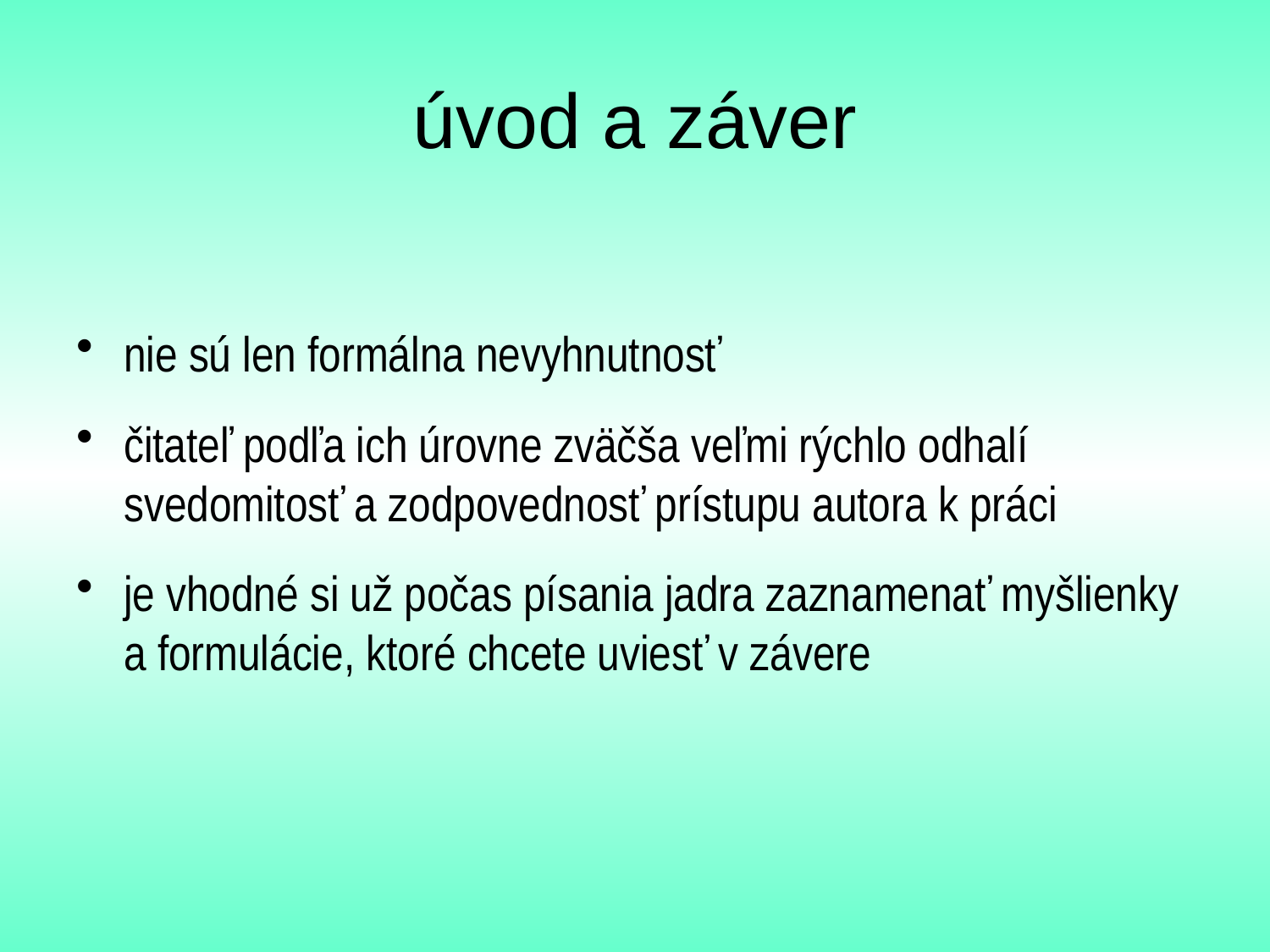

# úvod a záver
nie sú len formálna nevyhnutnosť
čitateľ podľa ich úrovne zväčša veľmi rýchlo odhalí svedomitosť a zodpovednosť prístupu autora k práci
je vhodné si už počas písania jadra zaznamenať myšlienky a formulácie, ktoré chcete uviesť v závere